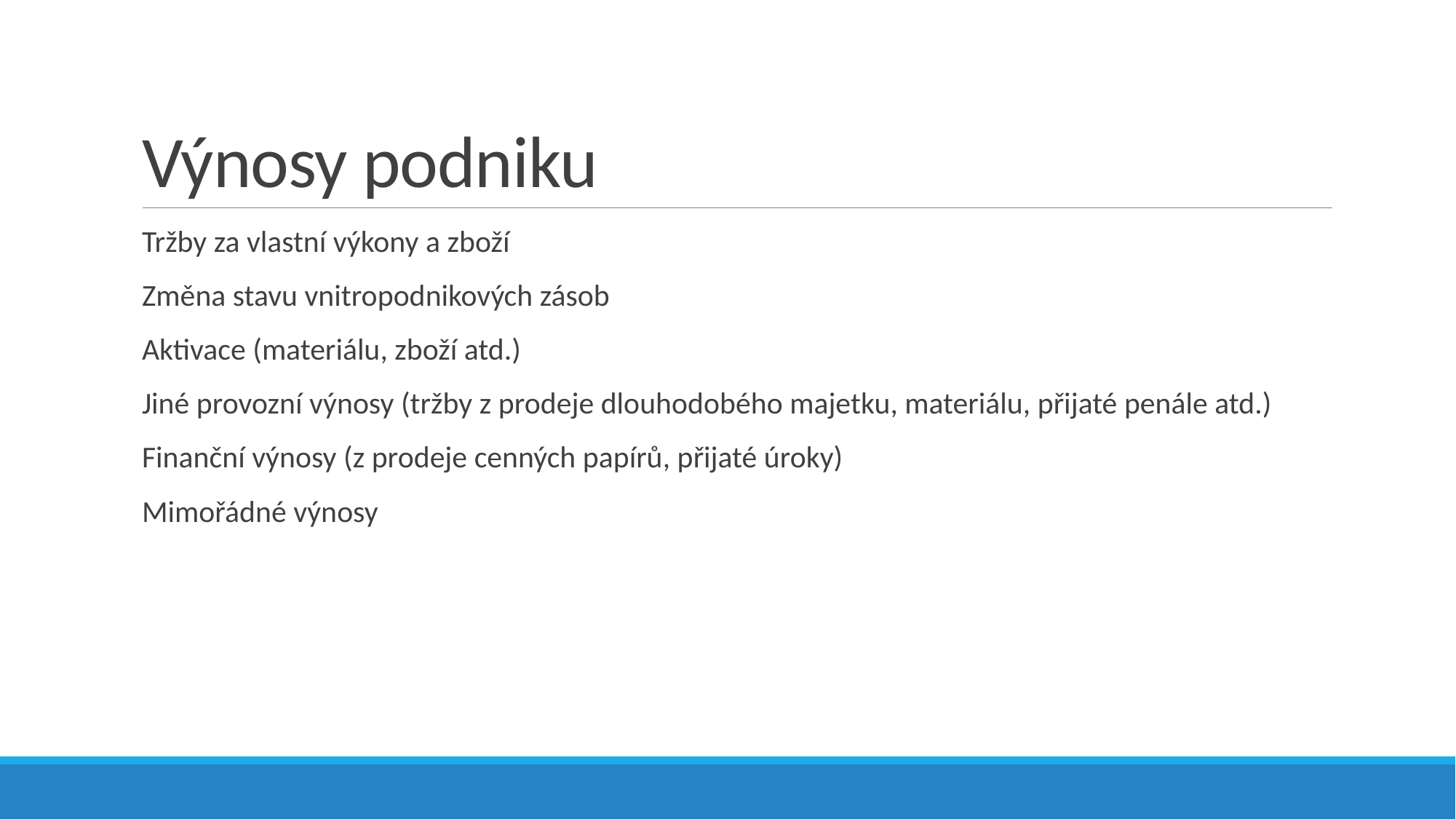

# Výnosy podniku
Tržby za vlastní výkony a zboží
Změna stavu vnitropodnikových zásob
Aktivace (materiálu, zboží atd.)
Jiné provozní výnosy (tržby z prodeje dlouhodobého majetku, materiálu, přijaté penále atd.)
Finanční výnosy (z prodeje cenných papírů, přijaté úroky)
Mimořádné výnosy